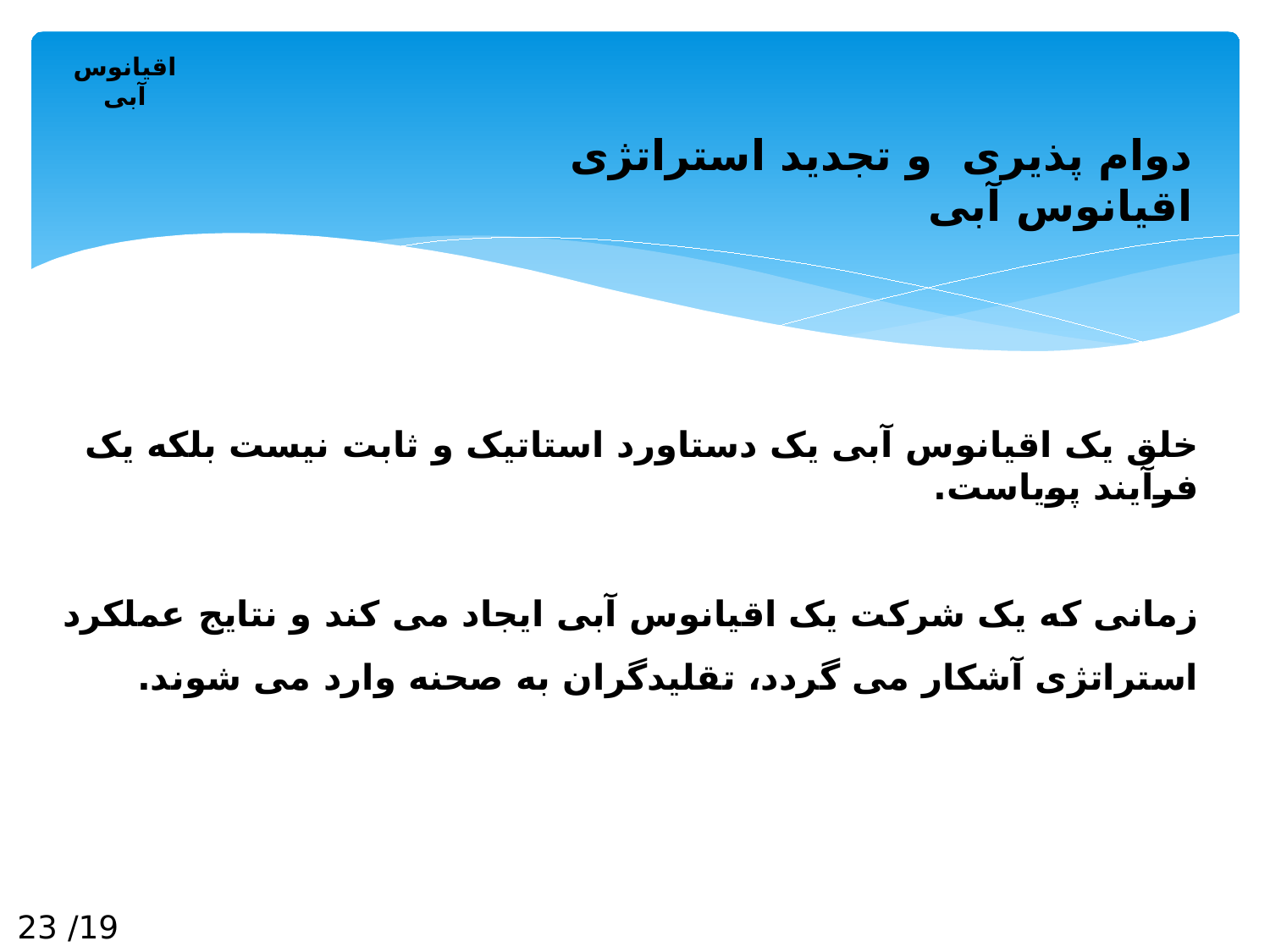

اقیانوس آبی
دوام پذیری  و تجدید استراتژی اقیانوس آبی
خلق یک اقیانوس آبی یک دستاورد استاتیک و ثابت نیست بلکه یک فرآیند پویاست.

زمانی که یک شرکت یک اقیانوس آبی ایجاد می کند و نتایج عملکرد استراتژی آشکار می گردد، تقلیدگران به صحنه وارد می شوند.
19/ 23